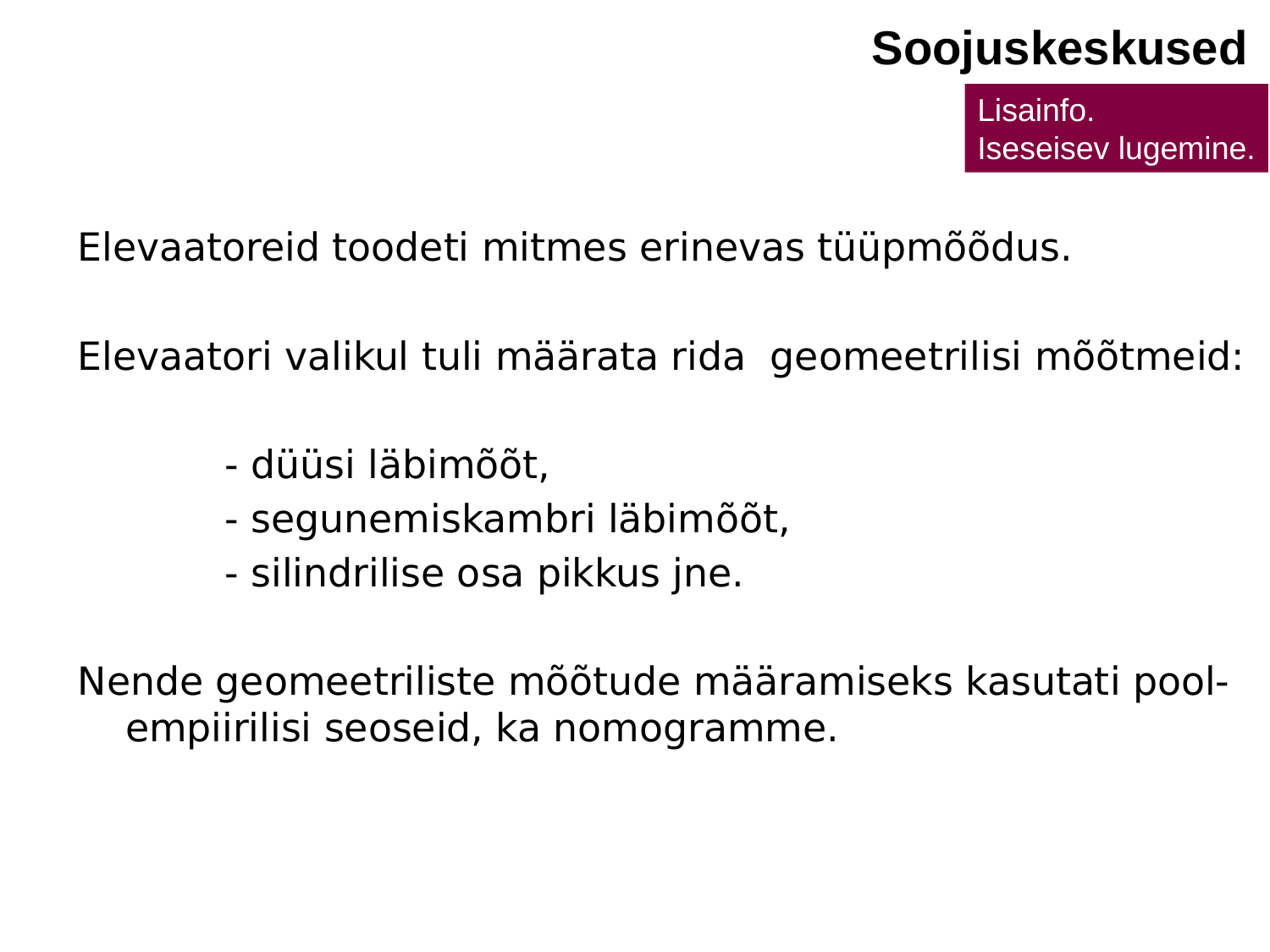

Soojuskeskused
Lisainfo.
Iseseisev lugemine.
Elevaatoreid toodeti mitmes erinevas tüüpmõõdus.

Elevaatori valikul tuli määrata rida  geomeetrilisi mõõtmeid:

            - düüsi läbimõõt,
            - segunemis­kambri läbimõõt,
            - silindrilise osa pikkus jne.

Nende geomeetriliste mõõtude määramiseks kasutati pool-empiirilisi seoseid, ka nomogramme.